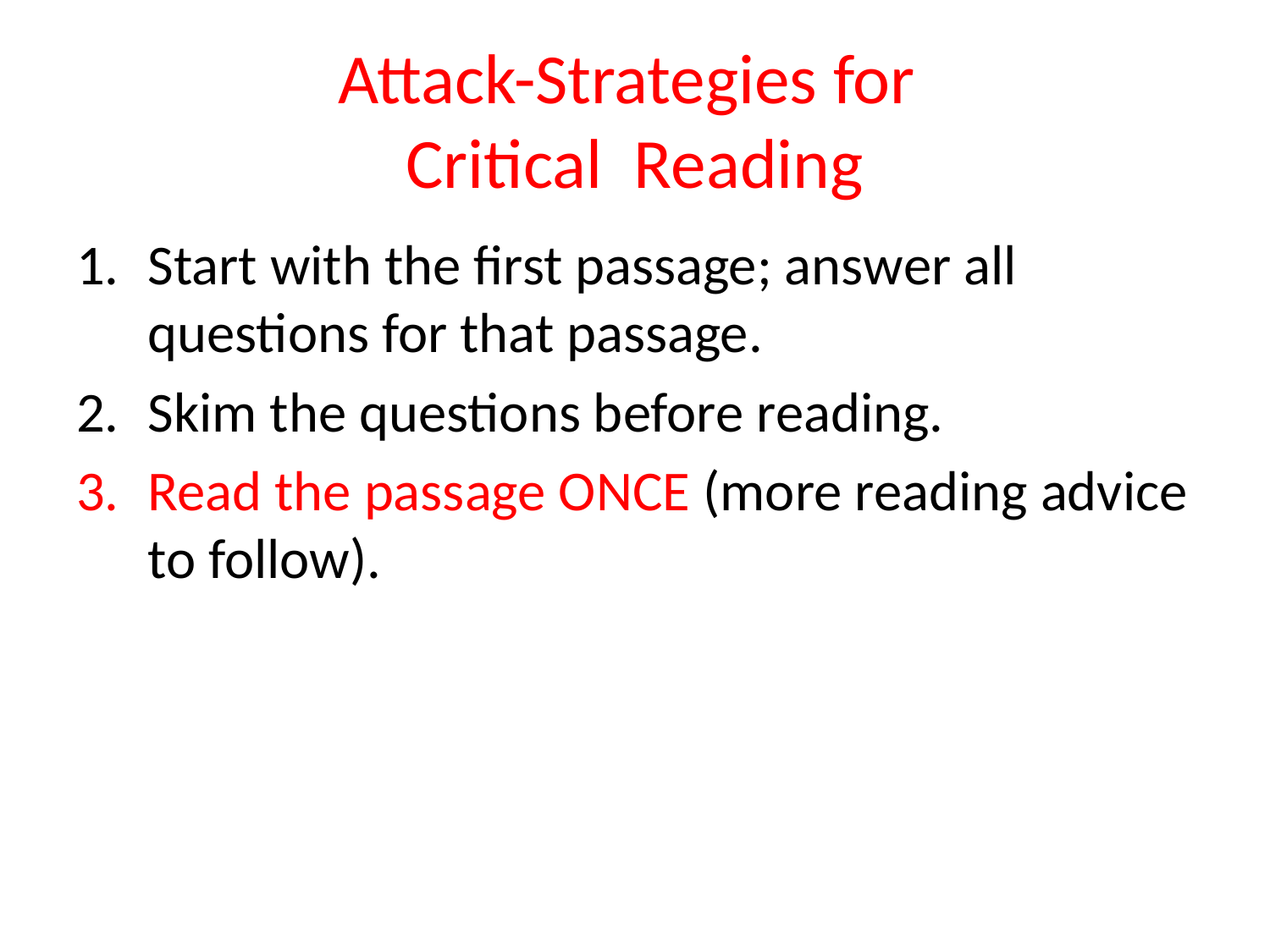

# Attack-Strategies for Critical  Reading
Start with the first passage; answer all questions for that passage.
Skim the questions before reading.
Read the passage ONCE (more reading advice to follow).